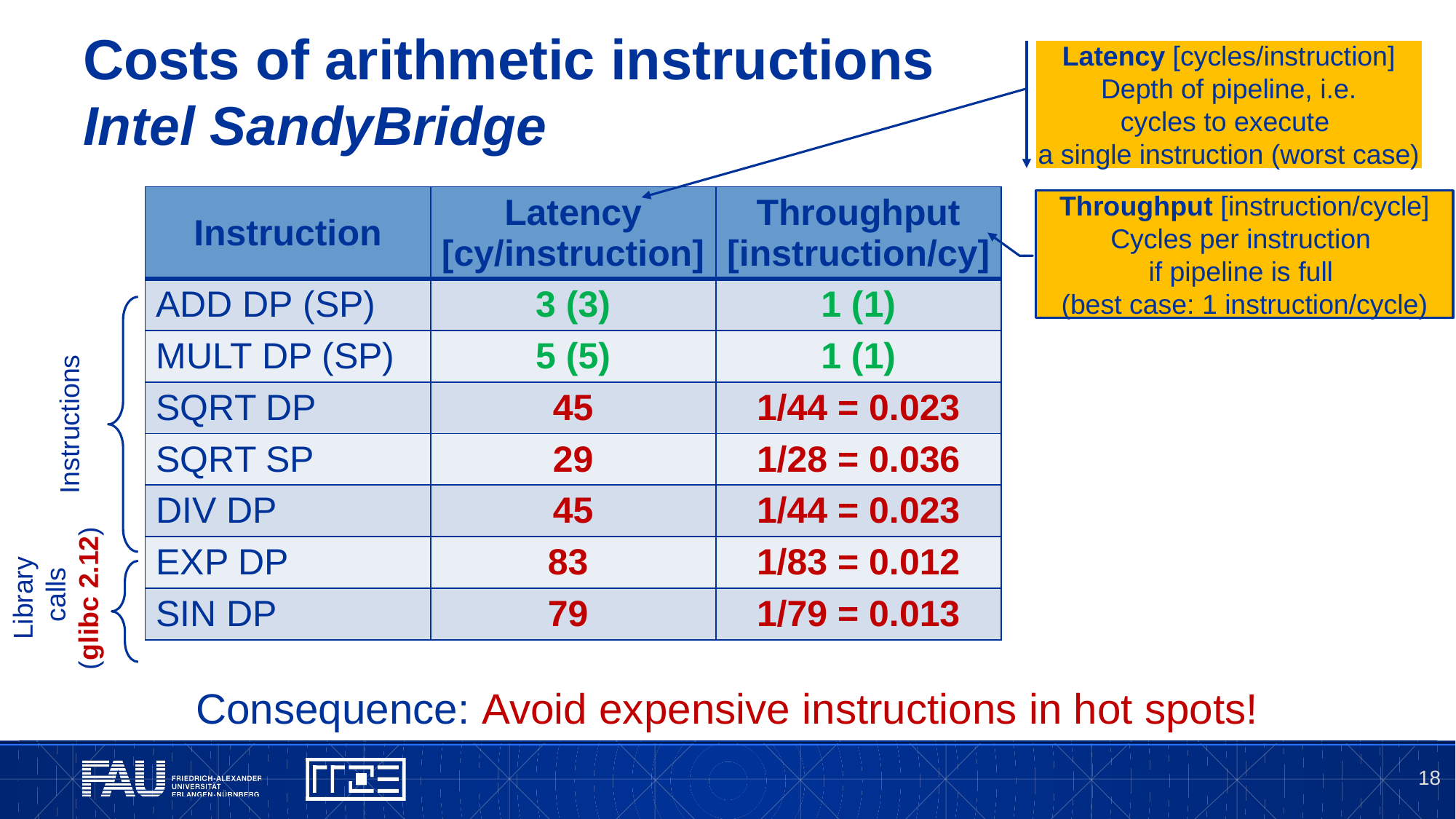

# Costs of arithmetic instructions Intel SandyBridge
Latency [cycles/instruction]
Depth of pipeline, i.e.
cycles to execute
a single instruction (worst case)
| Instruction | Latency [cy/instruction] | Throughput [instruction/cy] |
| --- | --- | --- |
| ADD DP (SP) | 3 (3) | 1 (1) |
| MULT DP (SP) | 5 (5) | 1 (1) |
| SQRT DP | 45 | 1/44 = 0.023 |
| SQRT SP | 29 | 1/28 = 0.036 |
| DIV DP | 45 | 1/44 = 0.023 |
| EXP DP | 83 | 1/83 = 0.012 |
| SIN DP | 79 | 1/79 = 0.013 |
Throughput [instruction/cycle]
Cycles per instruction
if pipeline is full
(best case: 1 instruction/cycle)

Instructions
Library
 calls
(glibc 2.12)

Consequence: Avoid expensive instructions in hot spots!